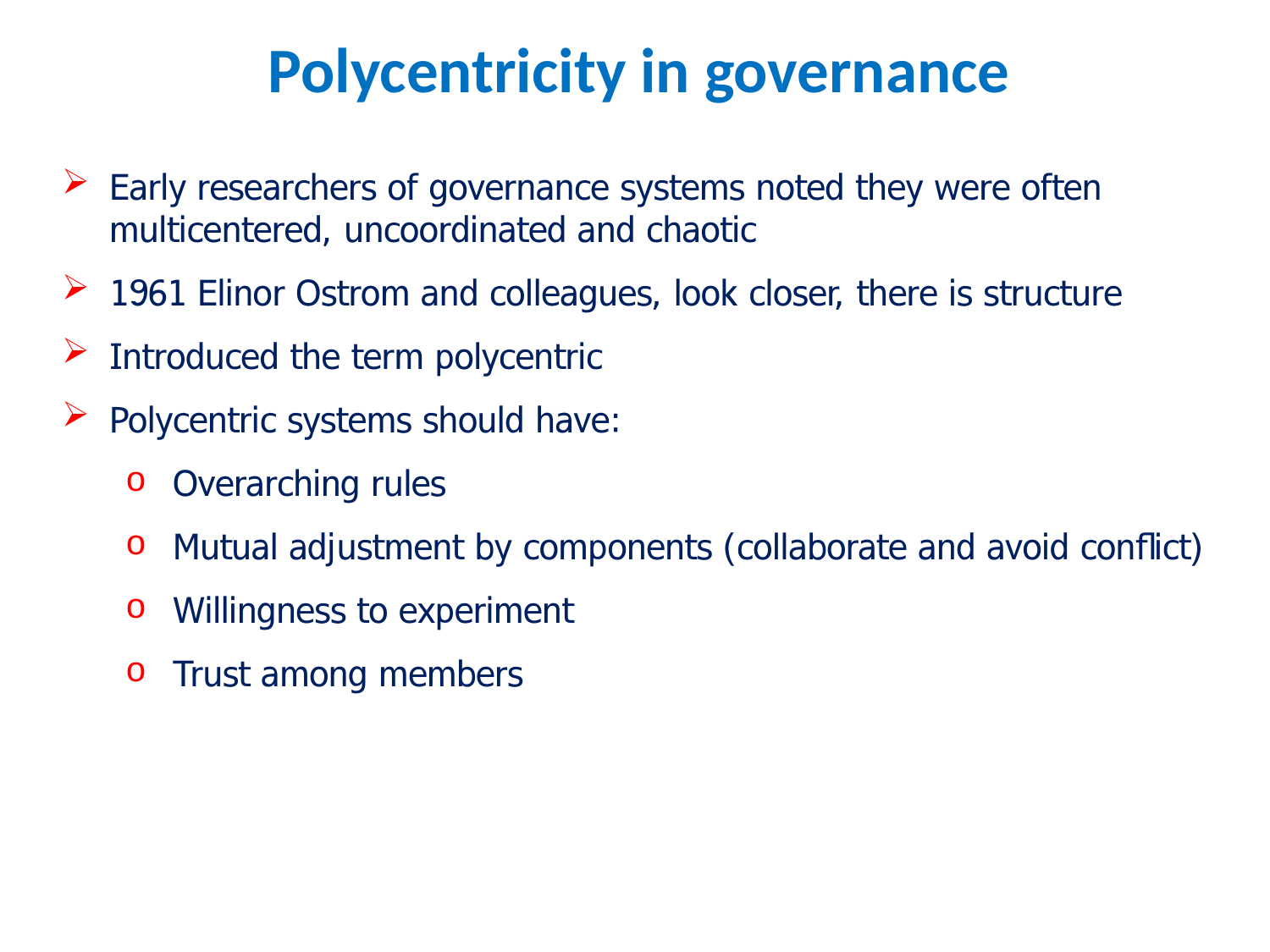

Polycentricity in governance
Early researchers of governance systems noted they were often multicentered, uncoordinated and chaotic
1961 Elinor Ostrom and colleagues, look closer, there is structure
Introduced the term polycentric
Polycentric systems should have:
Overarching rules
Mutual adjustment by components (collaborate and avoid conflict)
Willingness to experiment
Trust among members